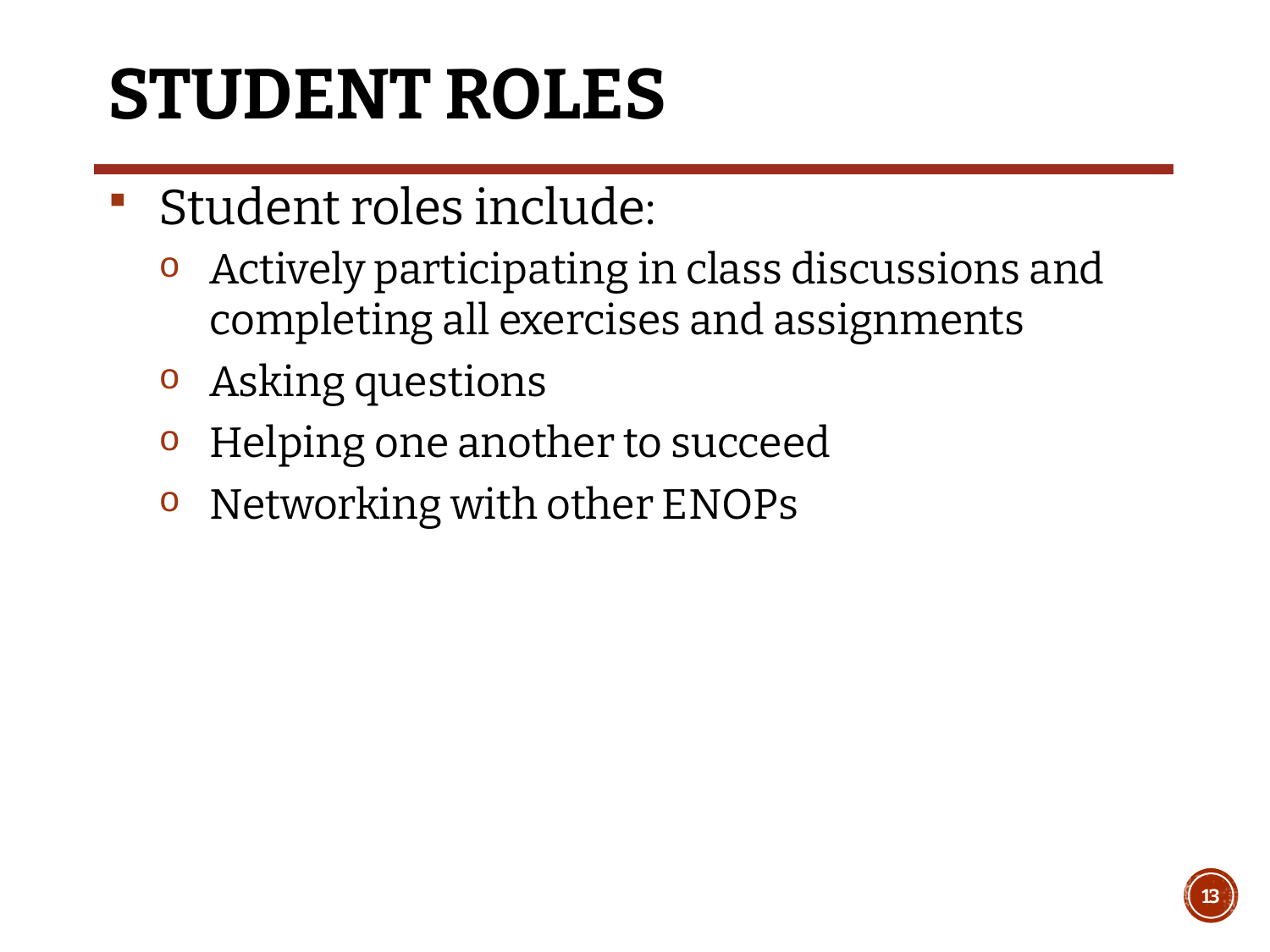

# Student Roles
Student roles include:
Actively participating in class discussions and completing all exercises and assignments
Asking questions
Helping one another to succeed
Networking with other ENOPs